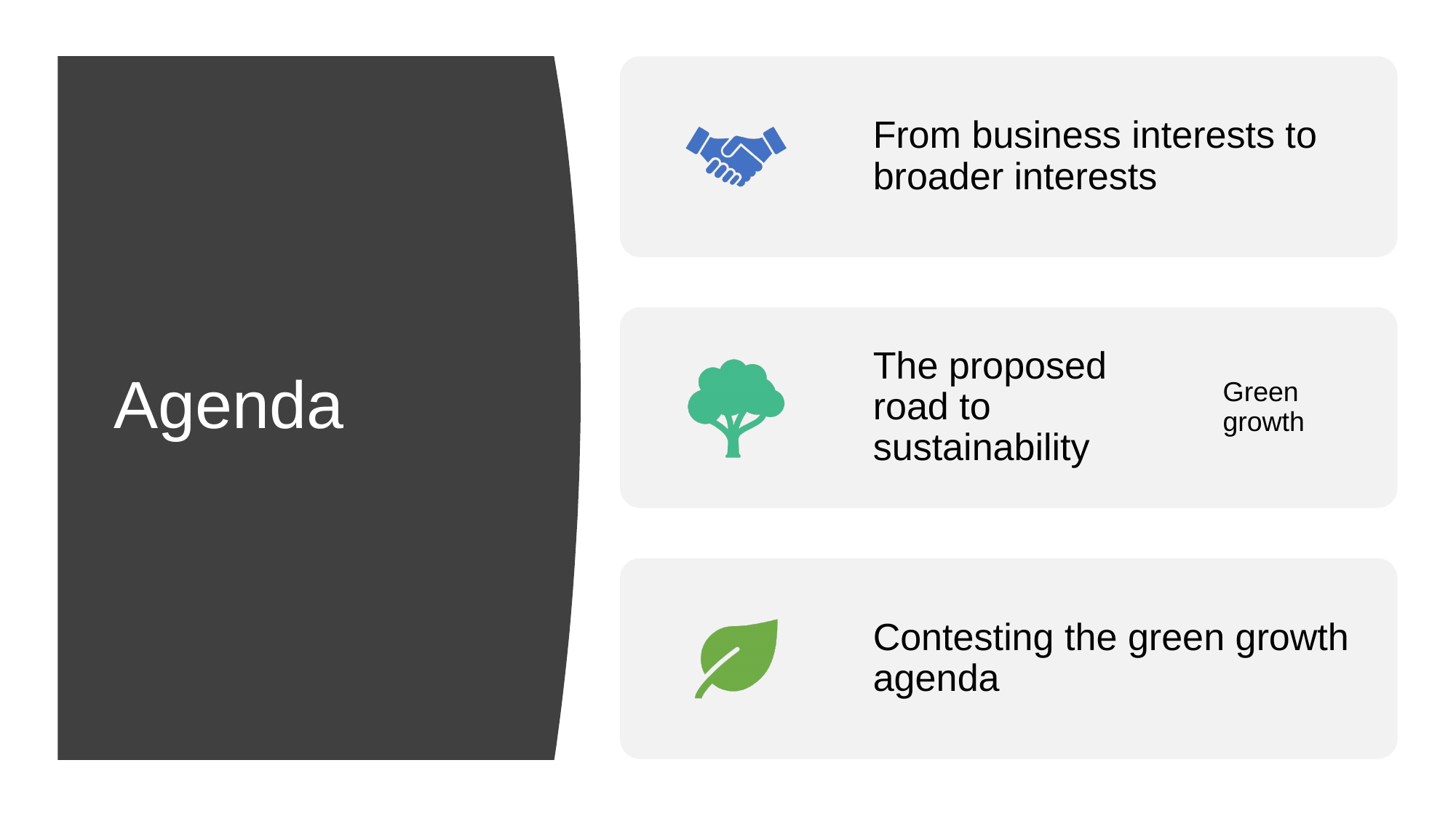

From business interests to broader interests
The proposed road to sustainability
Green growth
Contesting the green growth agenda

# Agenda